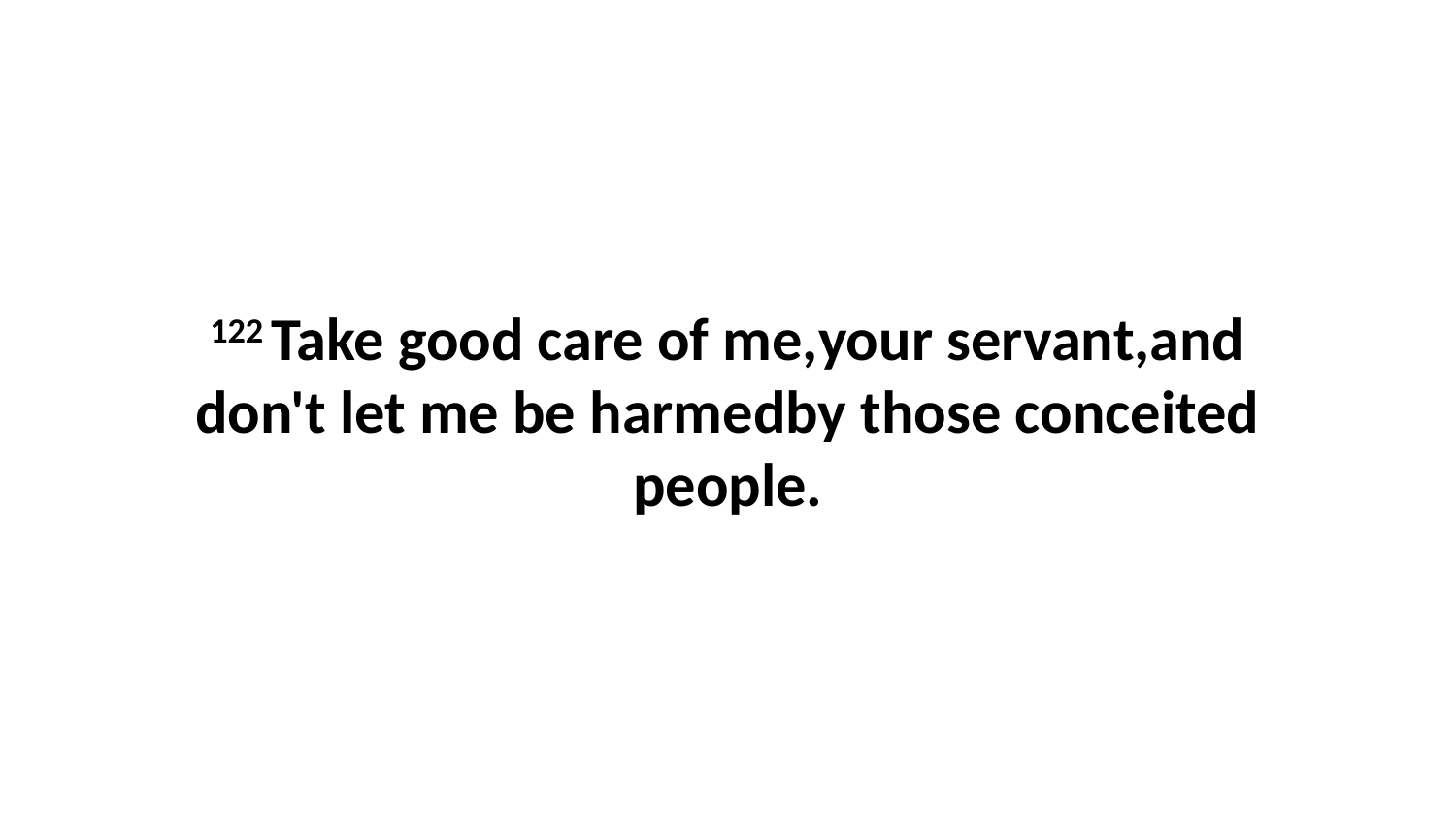

122 Take good care of me,your servant,and don't let me be harmedby those conceited people.